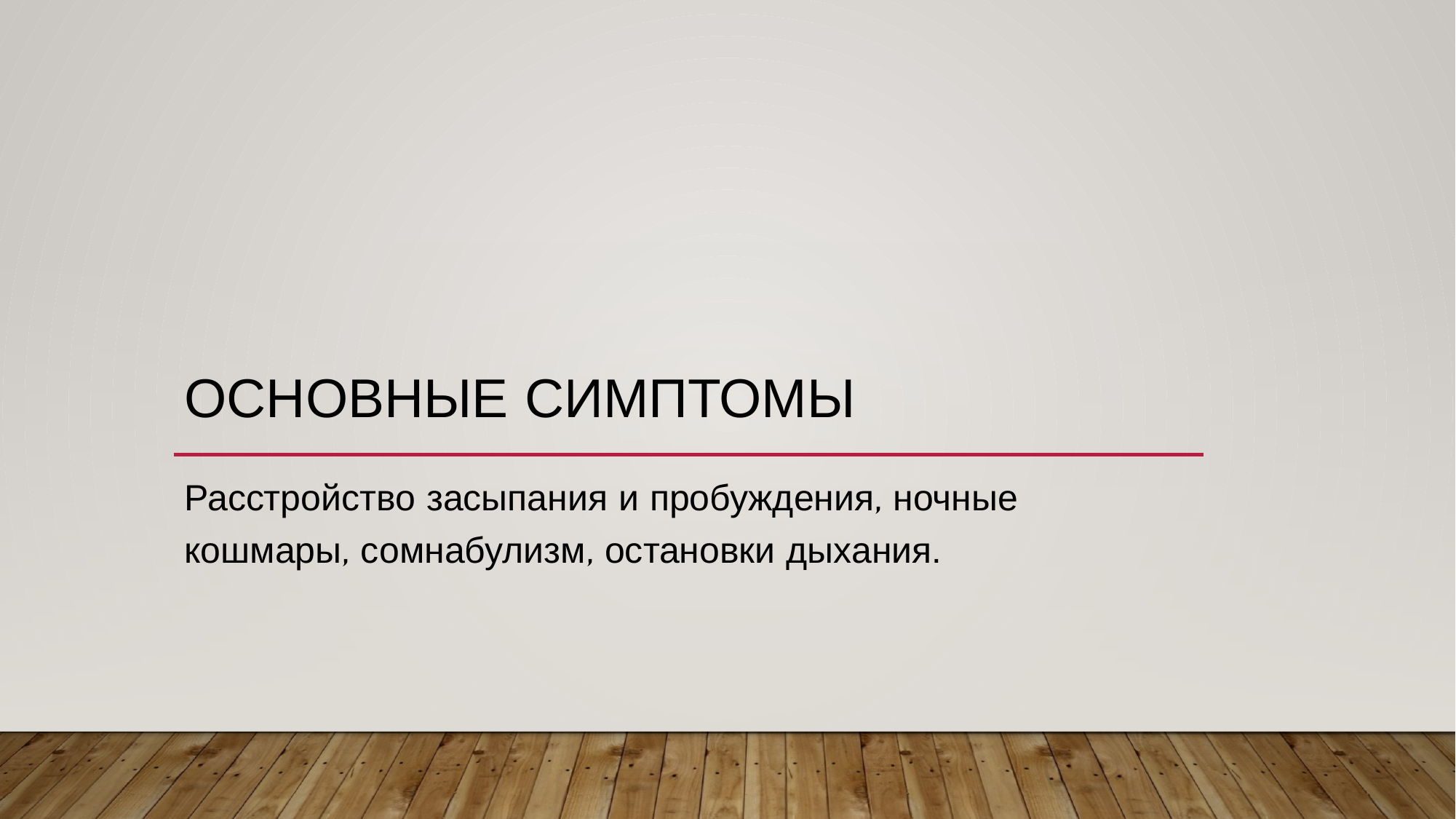

# ОСНОВНЫЕ СИМПТОМЫ
Расстройство засыпания и пробуждения, ночные кошмары, сомнабулизм, остановки дыхания.